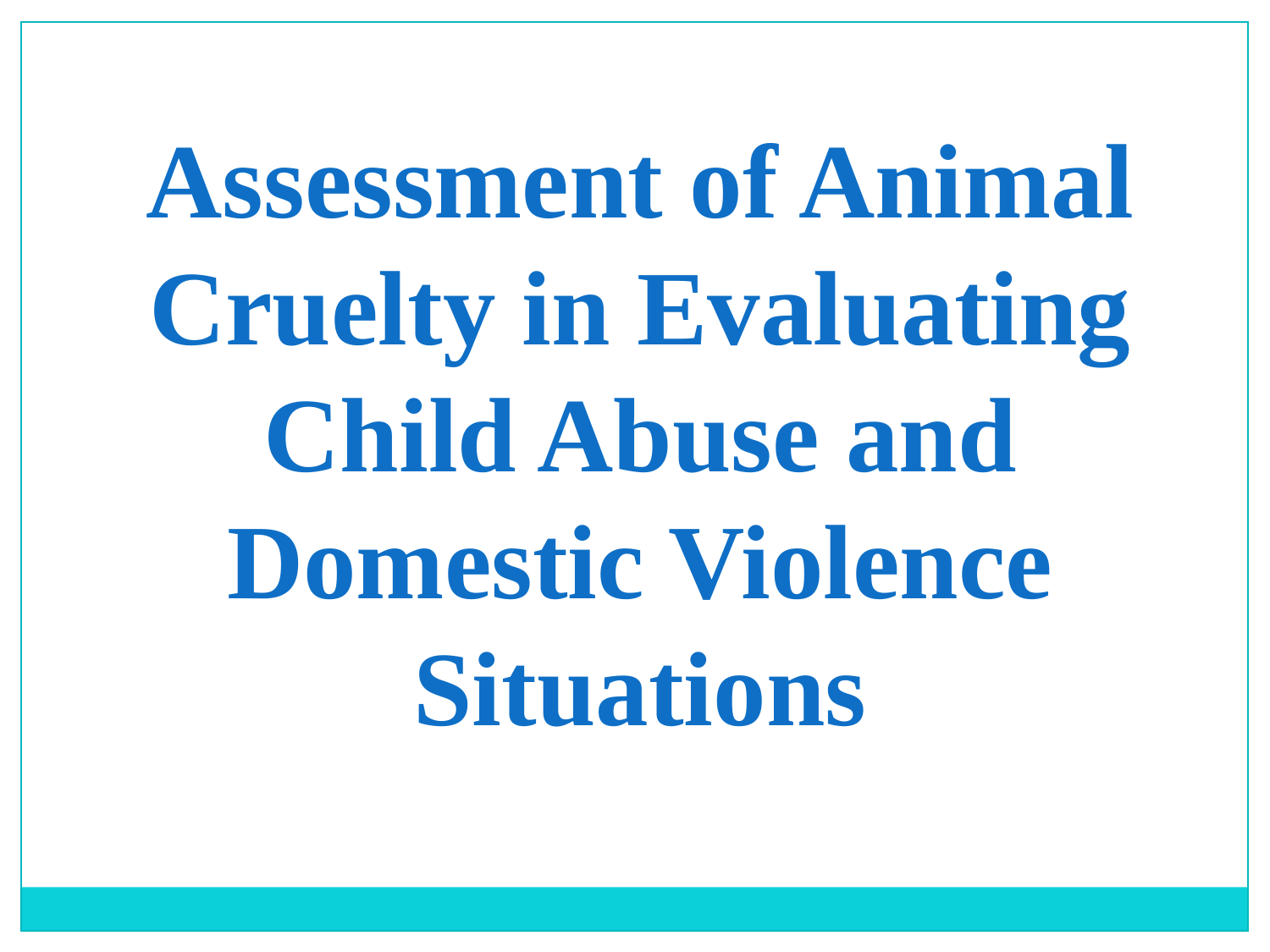

Assessment of Animal Cruelty in Evaluating Child Abuse and Domestic Violence Situations